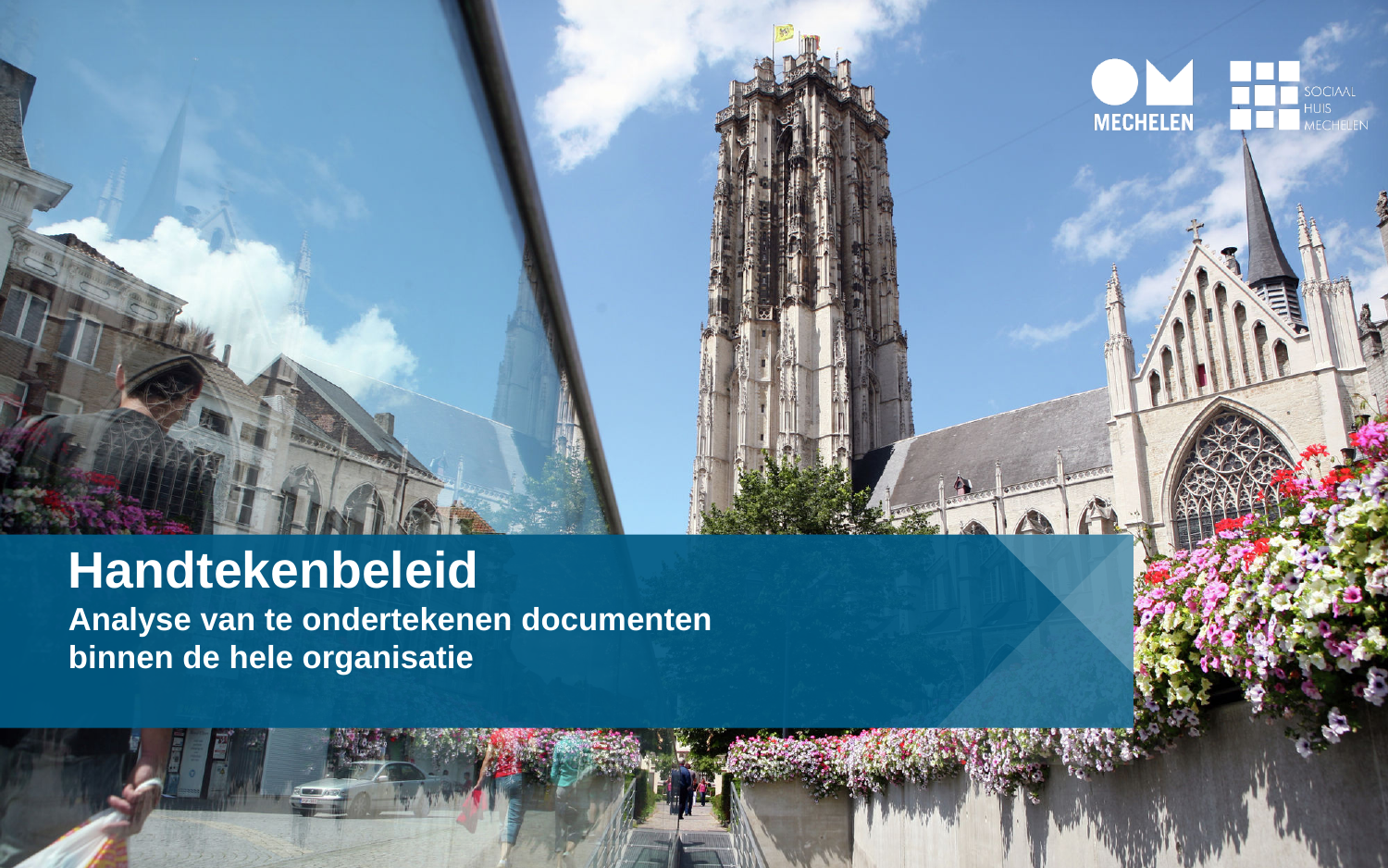

# Handtekenbeleid Analyse van te ondertekenen documenten binnen de hele organisatie